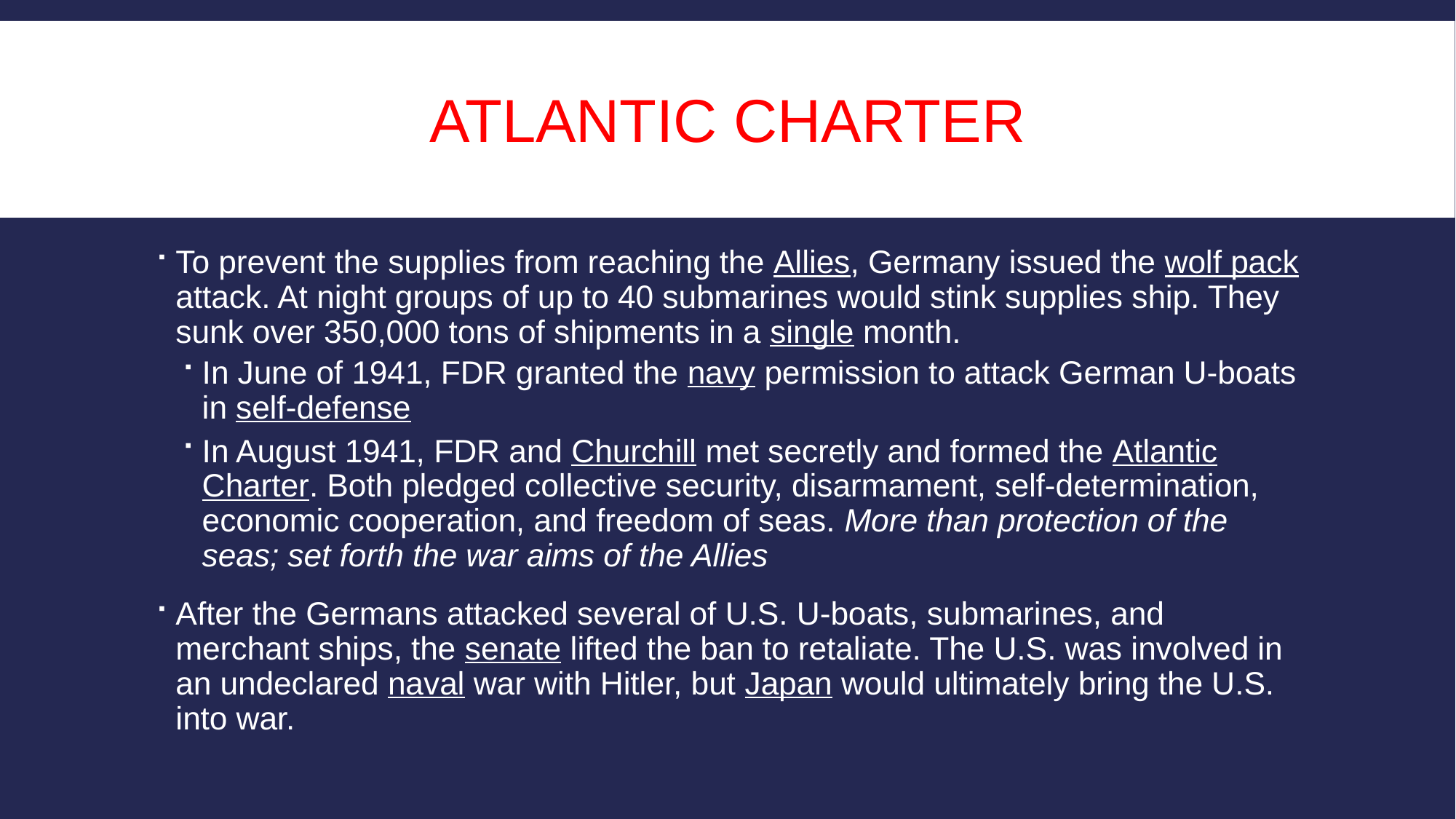

# Atlantic Charter
To prevent the supplies from reaching the Allies, Germany issued the wolf pack attack. At night groups of up to 40 submarines would stink supplies ship. They sunk over 350,000 tons of shipments in a single month.
In June of 1941, FDR granted the navy permission to attack German U-boats in self-defense
In August 1941, FDR and Churchill met secretly and formed the Atlantic Charter. Both pledged collective security, disarmament, self-determination, economic cooperation, and freedom of seas. More than protection of the seas; set forth the war aims of the Allies
After the Germans attacked several of U.S. U-boats, submarines, and merchant ships, the senate lifted the ban to retaliate. The U.S. was involved in an undeclared naval war with Hitler, but Japan would ultimately bring the U.S. into war.